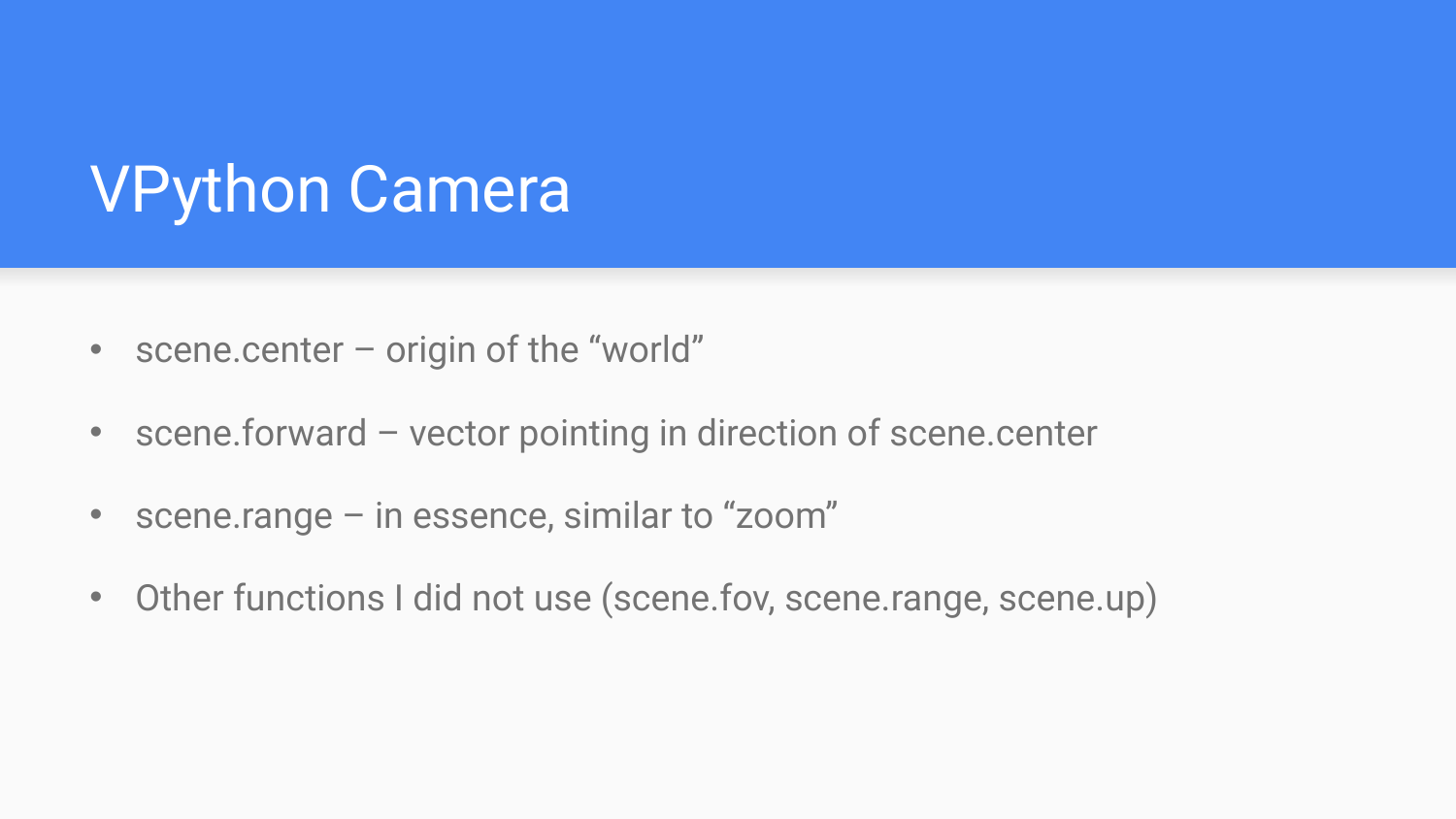

# VPython Camera
scene.center – origin of the “world”
scene.forward – vector pointing in direction of scene.center
scene.range – in essence, similar to “zoom”
Other functions I did not use (scene.fov, scene.range, scene.up)